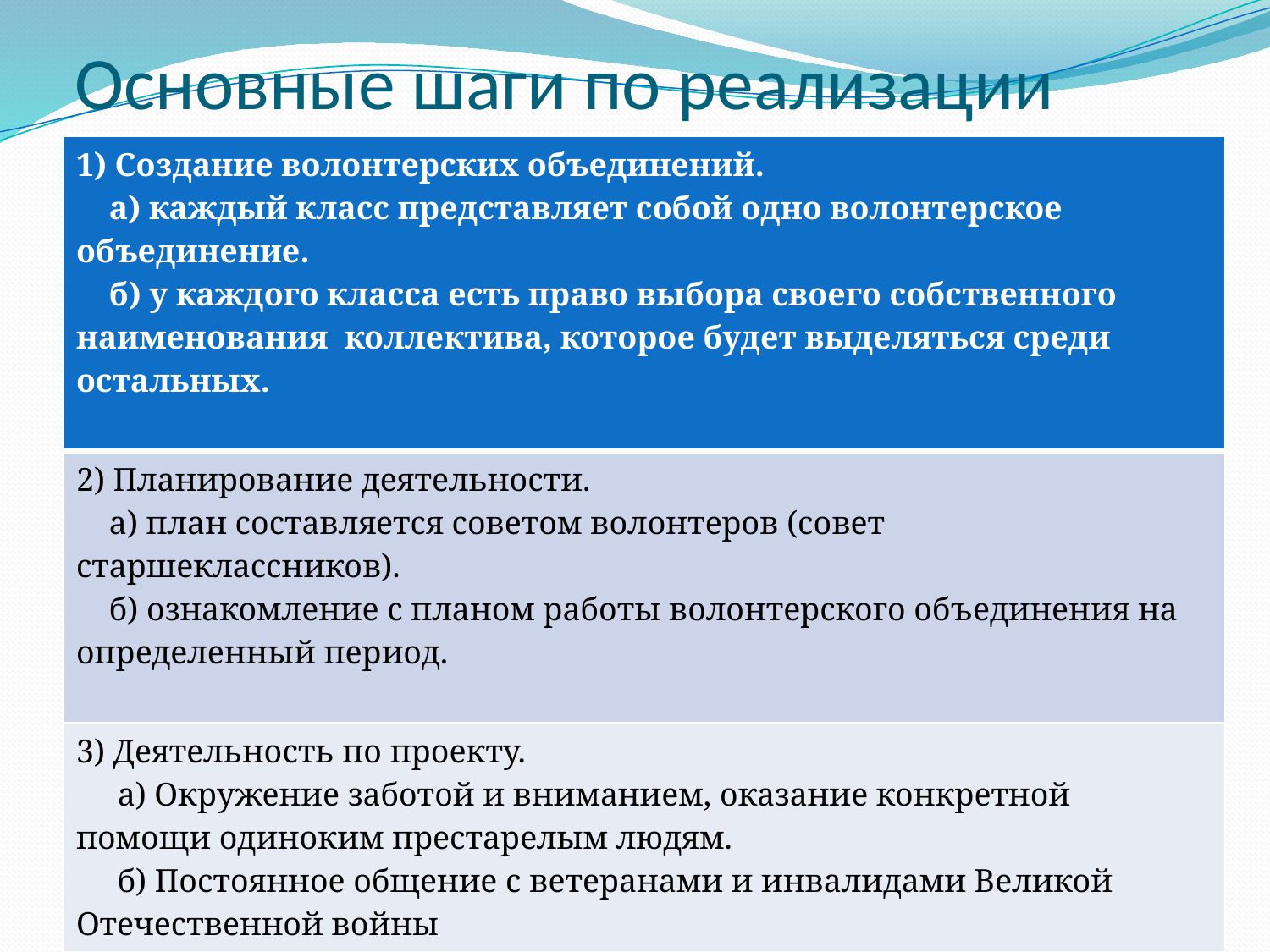

# Основные шаги по реализации
| 1) Создание волонтерских объединений. а) каждый класс представляет собой одно волонтерское объединение. б) у каждого класса есть право выбора своего собственного наименования коллектива, которое будет выделяться среди остальных. |
| --- |
| 2) Планирование деятельности. а) план составляется советом волонтеров (совет старшеклассников). б) ознакомление с планом работы волонтерского объединения на определенный период. |
| 3) Деятельность по проекту. а) Окружение заботой и вниманием, оказание конкретной помощи одиноким престарелым людям. б) Постоянное общение с ветеранами и инвалидами Великой Отечественной войны |
| 4) Подведение итогов деятельности. |